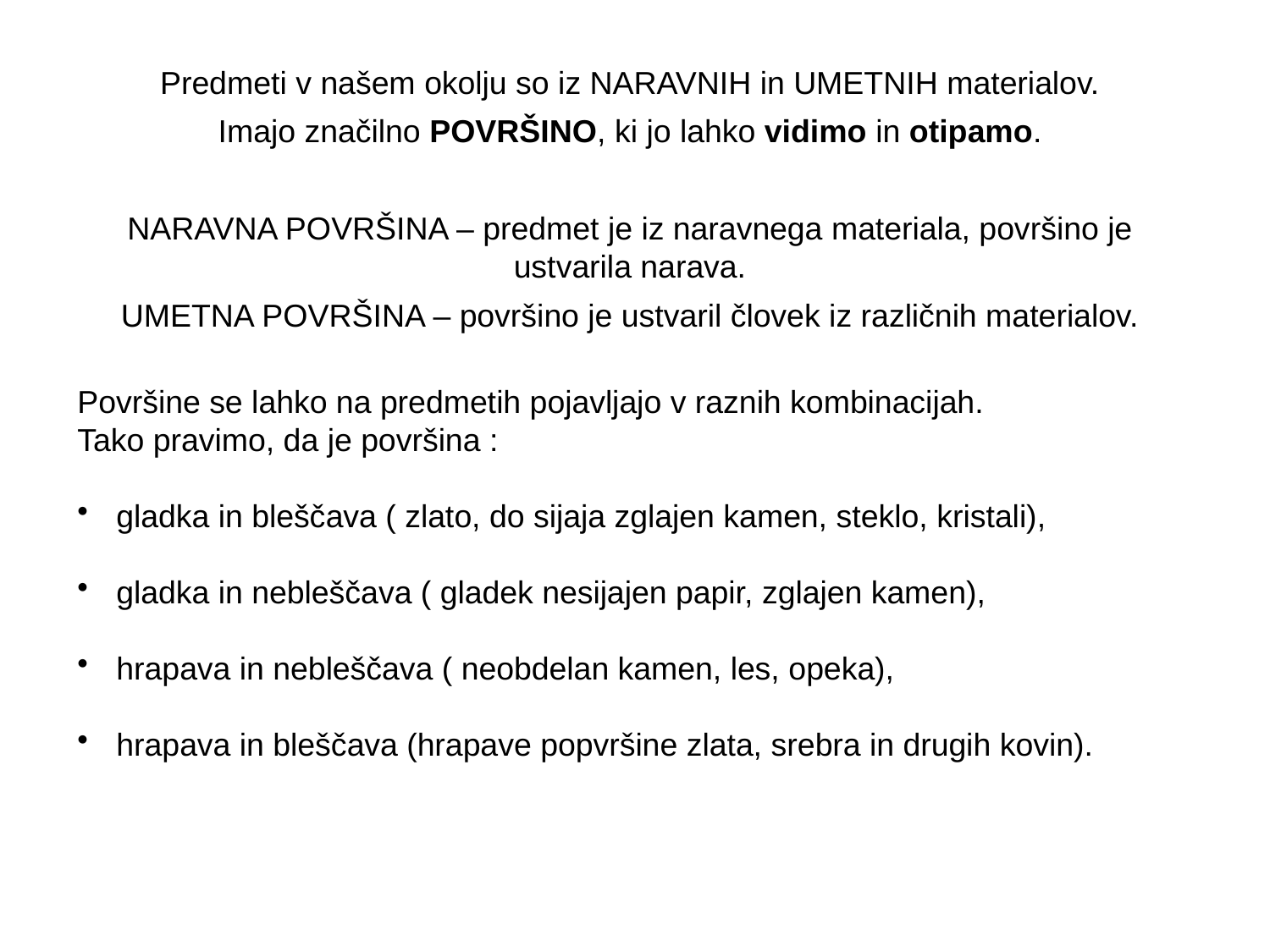

Predmeti v našem okolju so iz NARAVNIH in UMETNIH materialov.
Imajo značilno POVRŠINO, ki jo lahko vidimo in otipamo.

NARAVNA POVRŠINA – predmet je iz naravnega materiala, površino je ustvarila narava.
UMETNA POVRŠINA – površino je ustvaril človek iz različnih materialov.

Površine se lahko na predmetih pojavljajo v raznih kombinacijah.
Tako pravimo, da je površina :

 gladka in bleščava ( zlato, do sijaja zglajen kamen, steklo, kristali),

 gladka in nebleščava ( gladek nesijajen papir, zglajen kamen),

 hrapava in nebleščava ( neobdelan kamen, les, opeka),

 hrapava in bleščava (hrapave popvršine zlata, srebra in drugih kovin).